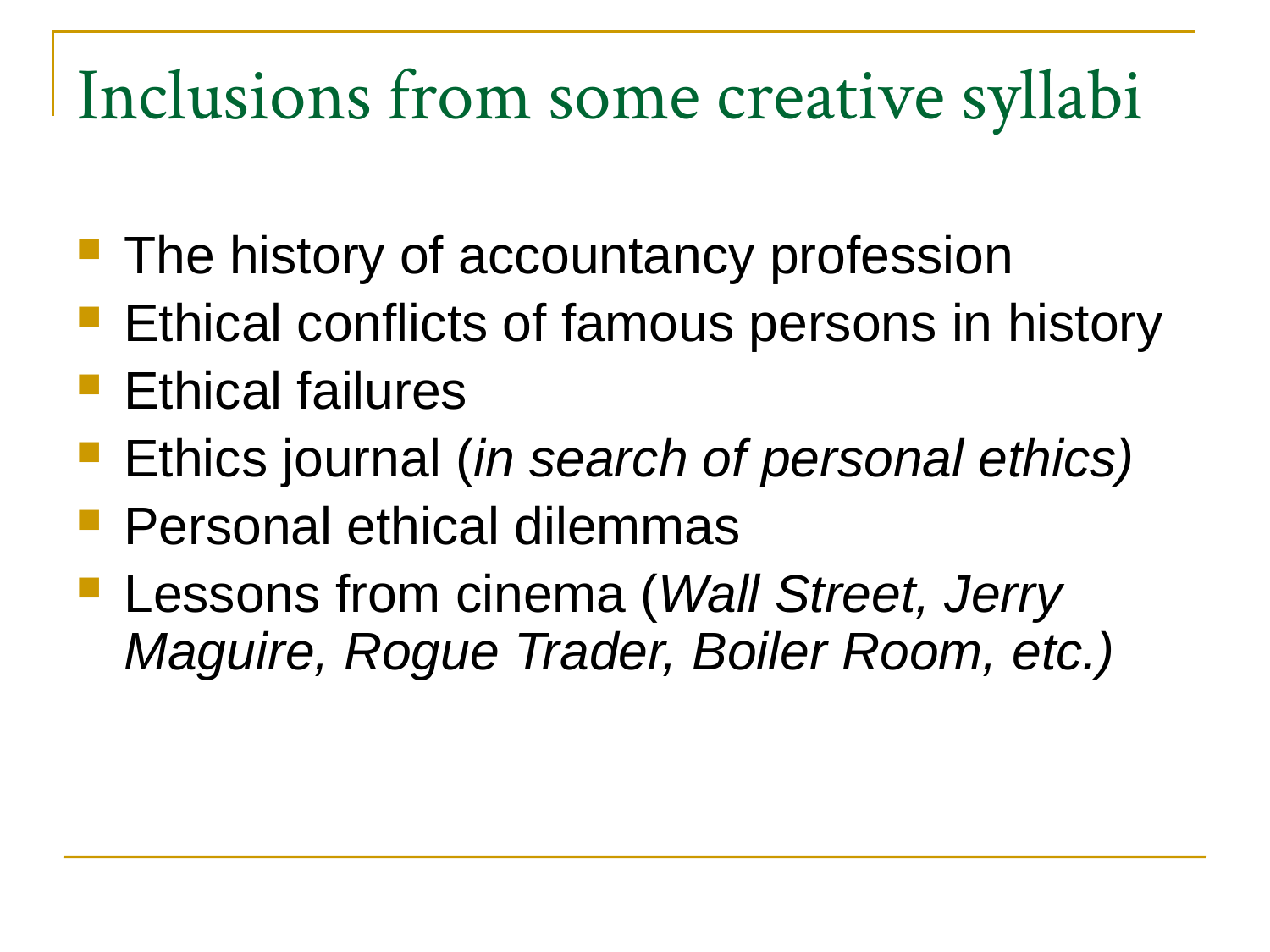

# Inclusions from some creative syllabi
The history of accountancy profession
Ethical conflicts of famous persons in history
Ethical failures
Ethics journal (in search of personal ethics)
Personal ethical dilemmas
Lessons from cinema (Wall Street, Jerry Maguire, Rogue Trader, Boiler Room, etc.)